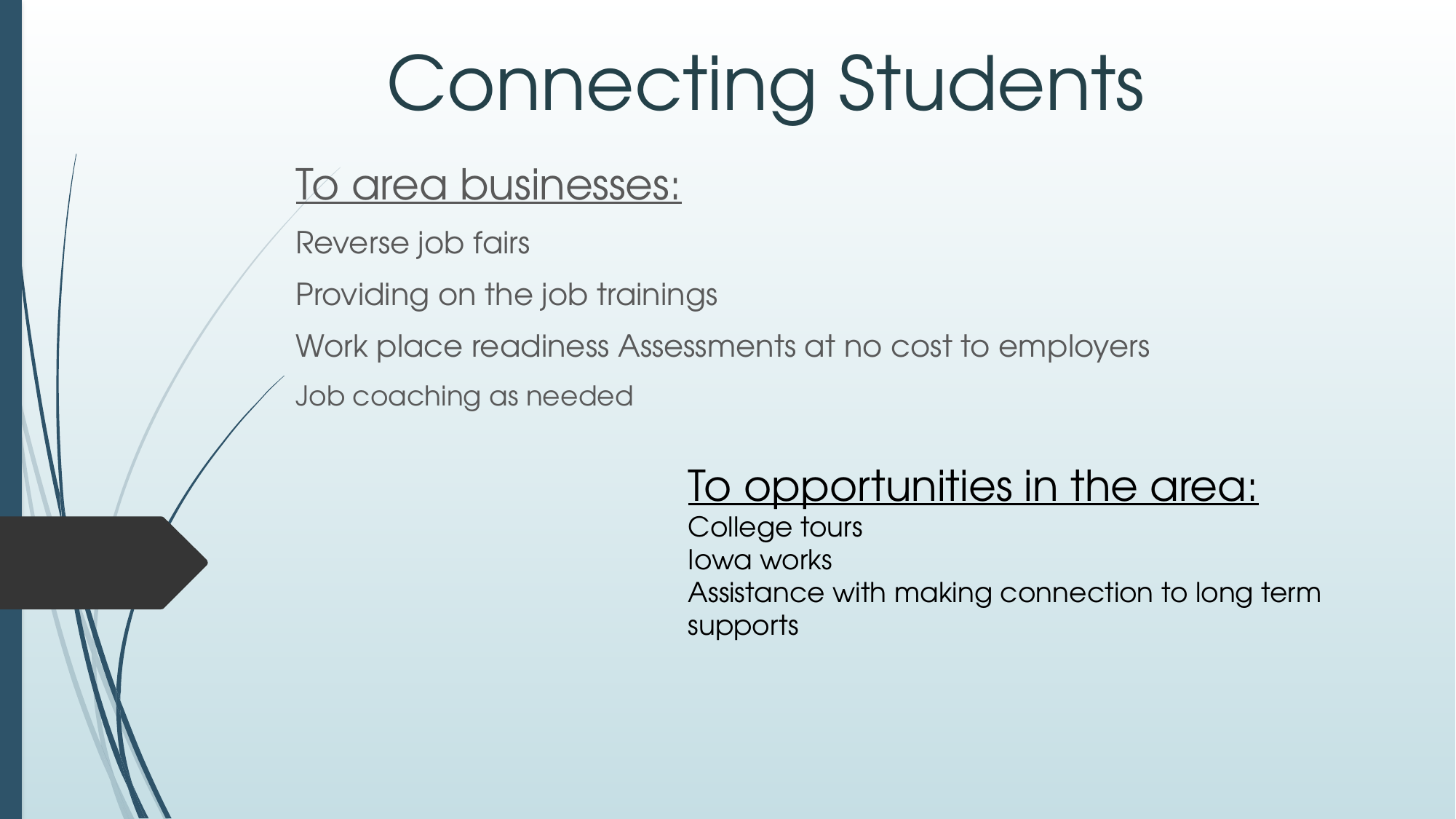

# Connecting Students
To area businesses:
Reverse job fairs
Providing on the job trainings
Work place readiness Assessments at no cost to employers
Job coaching as needed
To opportunities in the area:
College tours
Iowa works
Assistance with making connection to long term supports